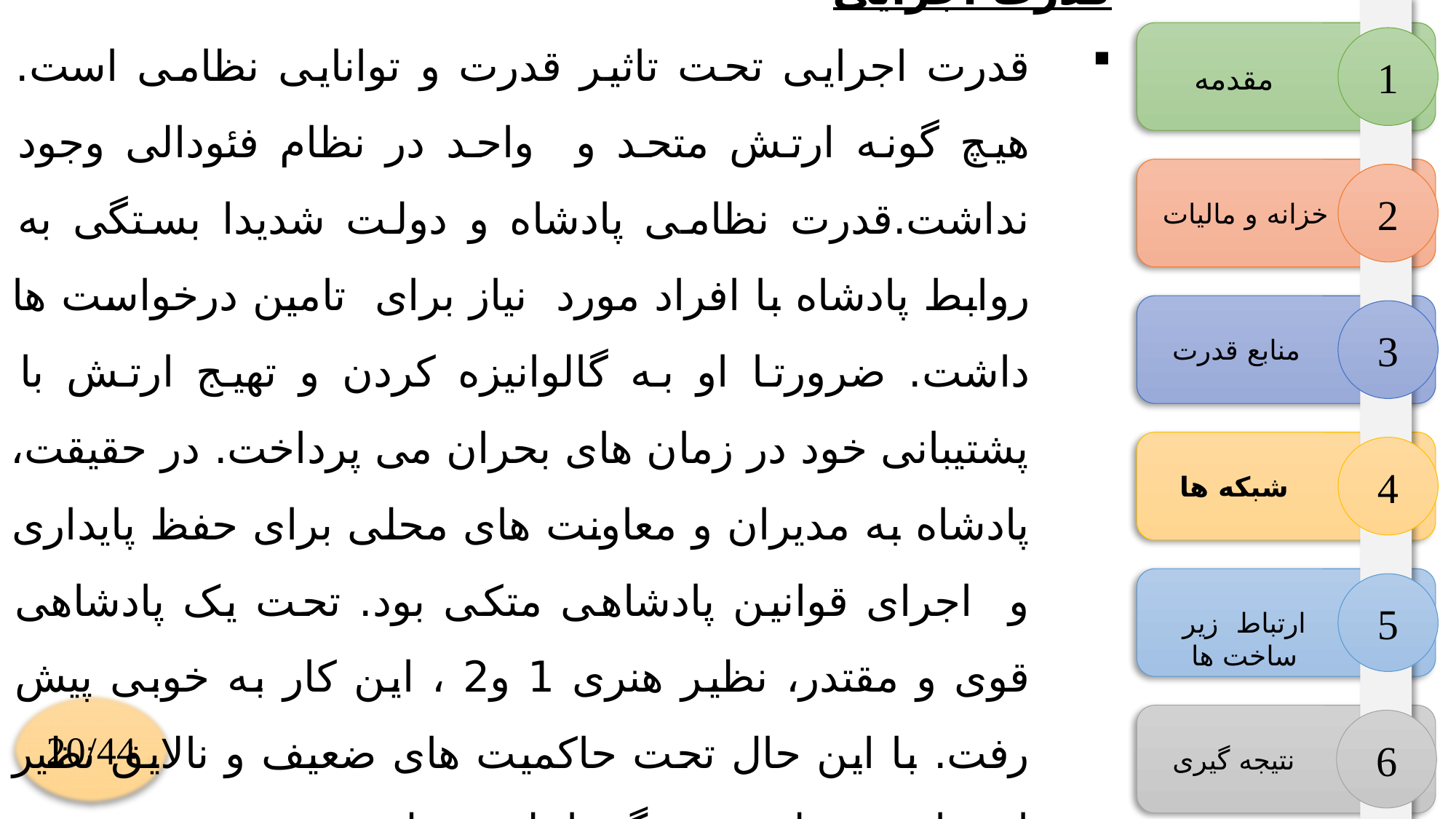

قدرت اجرایی
قدرت اجرایی تحت تاثیر قدرت و توانایی نظامی است. هیچ گونه ارتش متحد و  واحد در نظام فئودالی وجود نداشت.قدرت نظامی پادشاه و دولت شدیدا بستگی به روابط پادشاه با افراد مورد  نیاز برای  تامین درخواست ها داشت. ضرورتا او به گالوانیزه کردن و تهیج ارتش با پشتیبانی خود در زمان های بحران می پرداخت. در حقیقت، پادشاه به مدیران و معاونت های محلی برای حفظ پایداری و  اجرای قوانین پادشاهی متکی بود. تحت یک پادشاهی قوی و مقتدر، نظیر هنری 1 و2 ، این کار به خوبی پیش رفت. با این حال تحت حاکمیت های ضعیف و نالایق نظیر استفان،  منطقه به جنگ داخلی تبدیل شد.

1
مقدمه

2
خزانه و مالیات

3
منابع قدرت

4
شبکه ها

5
ارتباط  زیر ساخت ها
20/44

6
نتیجه گیری